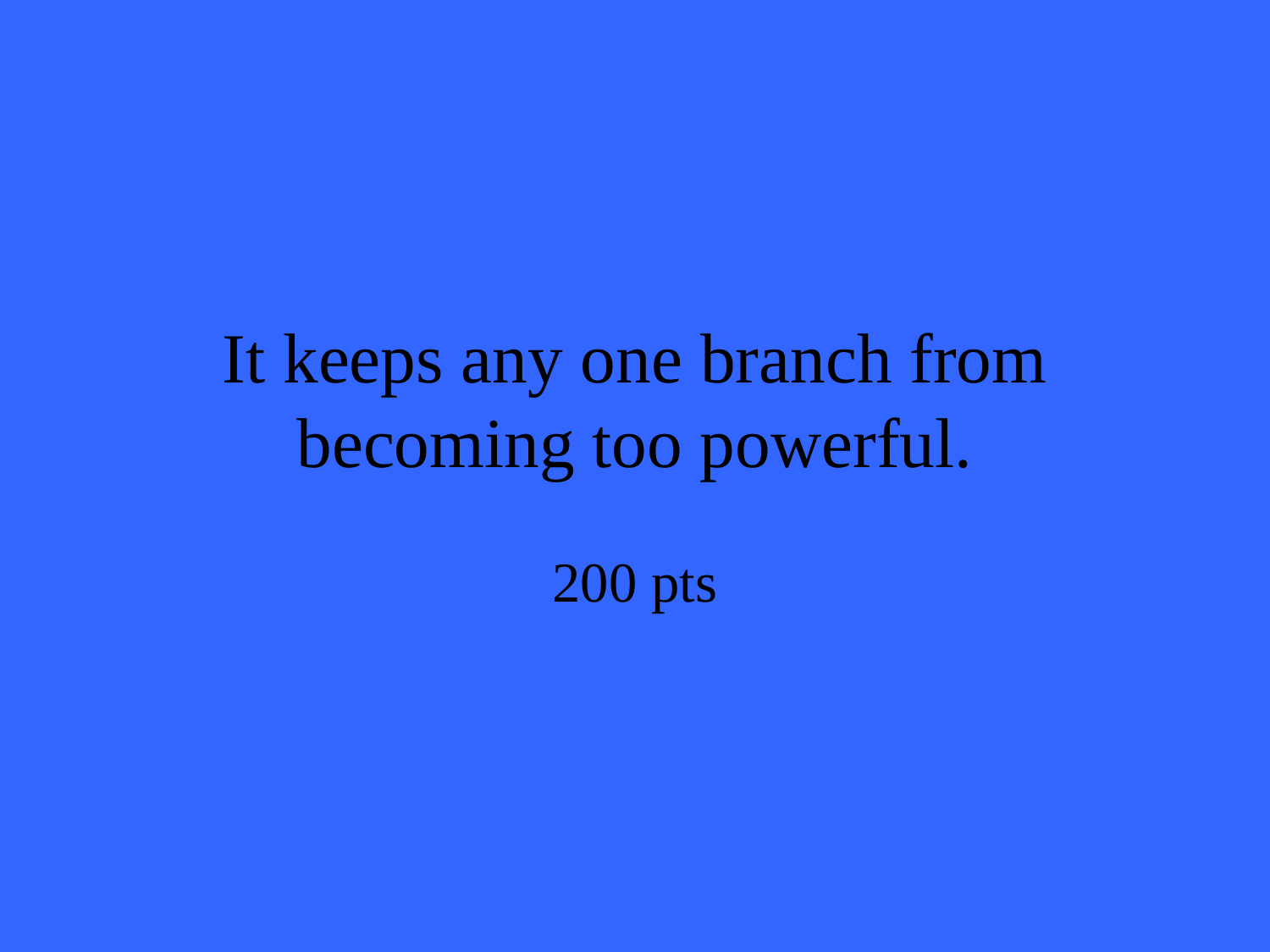

# It keeps any one branch from becoming too powerful.
200 pts